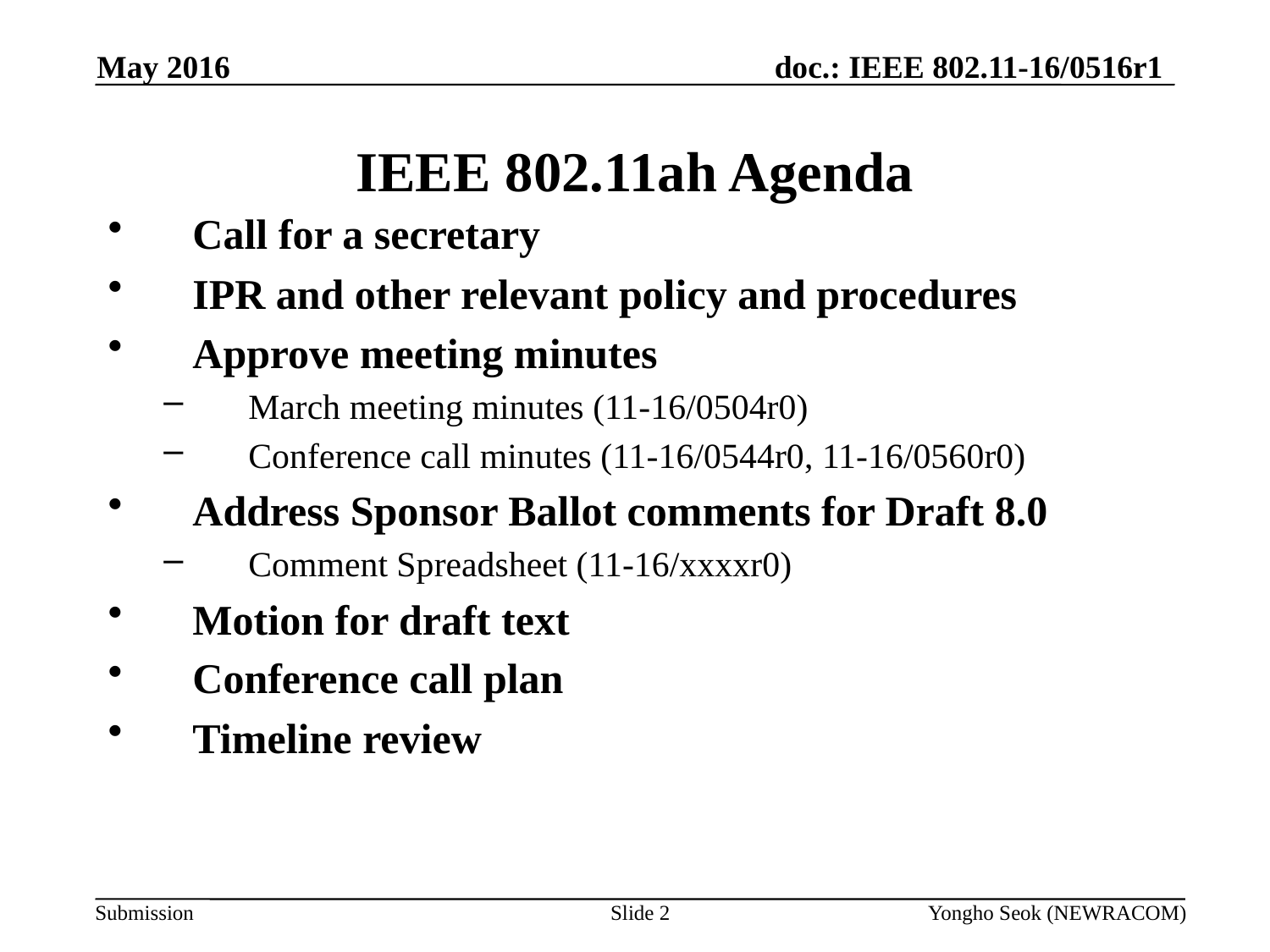

May 2016
# IEEE 802.11ah Agenda
Call for a secretary
IPR and other relevant policy and procedures
Approve meeting minutes
March meeting minutes (11-16/0504r0)
Conference call minutes (11-16/0544r0, 11-16/0560r0)
Address Sponsor Ballot comments for Draft 8.0
Comment Spreadsheet (11-16/xxxxr0)
Motion for draft text
Conference call plan
Timeline review

Slide 2
Yongho Seok (NEWRACOM)